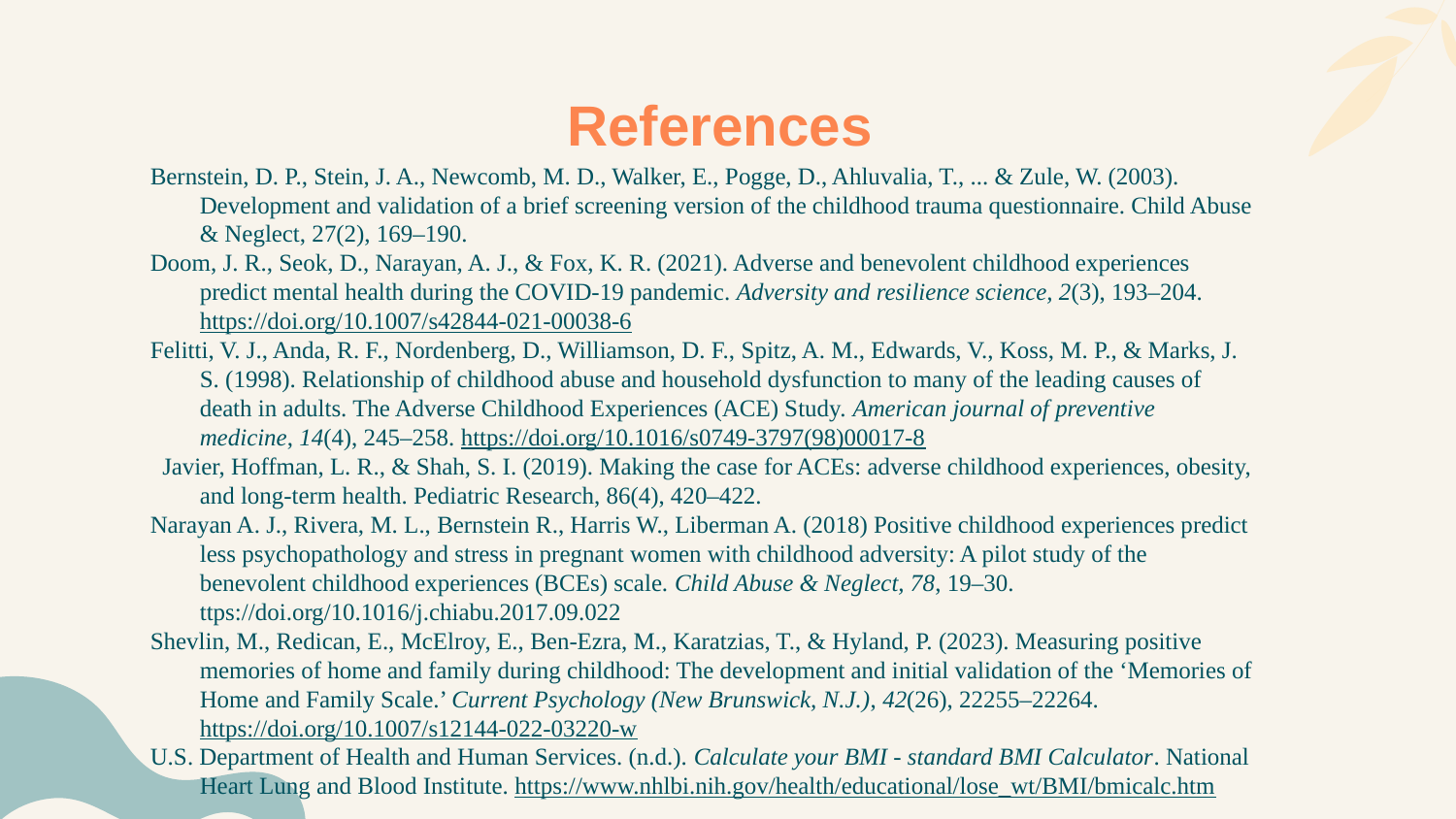

# References

Bernstein, D. P., Stein, J. A., Newcomb, M. D., Walker, E., Pogge, D., Ahluvalia, T., ... & Zule, W. (2003). Development and validation of a brief screening version of the childhood trauma questionnaire. Child Abuse & Neglect, 27(2), 169–190.
Doom, J. R., Seok, D., Narayan, A. J., & Fox, K. R. (2021). Adverse and benevolent childhood experiences predict mental health during the COVID-19 pandemic. Adversity and resilience science, 2(3), 193–204. https://doi.org/10.1007/s42844-021-00038-6
Felitti, V. J., Anda, R. F., Nordenberg, D., Williamson, D. F., Spitz, A. M., Edwards, V., Koss, M. P., & Marks, J. S. (1998). Relationship of childhood abuse and household dysfunction to many of the leading causes of death in adults. The Adverse Childhood Experiences (ACE) Study. American journal of preventive medicine, 14(4), 245–258. https://doi.org/10.1016/s0749-3797(98)00017-8
  Javier, Hoffman, L. R., & Shah, S. I. (2019). Making the case for ACEs: adverse childhood experiences, obesity, and long-term health. Pediatric Research, 86(4), 420–422.
Narayan A. J., Rivera, M. L., Bernstein R., Harris W., Liberman A. (2018) Positive childhood experiences predict less psychopathology and stress in pregnant women with childhood adversity: A pilot study of the benevolent childhood experiences (BCEs) scale. Child Abuse & Neglect, 78, 19–30. ttps://doi.org/10.1016/j.chiabu.2017.09.022
Shevlin, M., Redican, E., McElroy, E., Ben-Ezra, M., Karatzias, T., & Hyland, P. (2023). Measuring positive memories of home and family during childhood: The development and initial validation of the ‘Memories of Home and Family Scale.’ Current Psychology (New Brunswick, N.J.), 42(26), 22255–22264. https://doi.org/10.1007/s12144-022-03220-w
U.S. Department of Health and Human Services. (n.d.). Calculate your BMI - standard BMI Calculator. National Heart Lung and Blood Institute. https://www.nhlbi.nih.gov/health/educational/lose_wt/BMI/bmicalc.htm